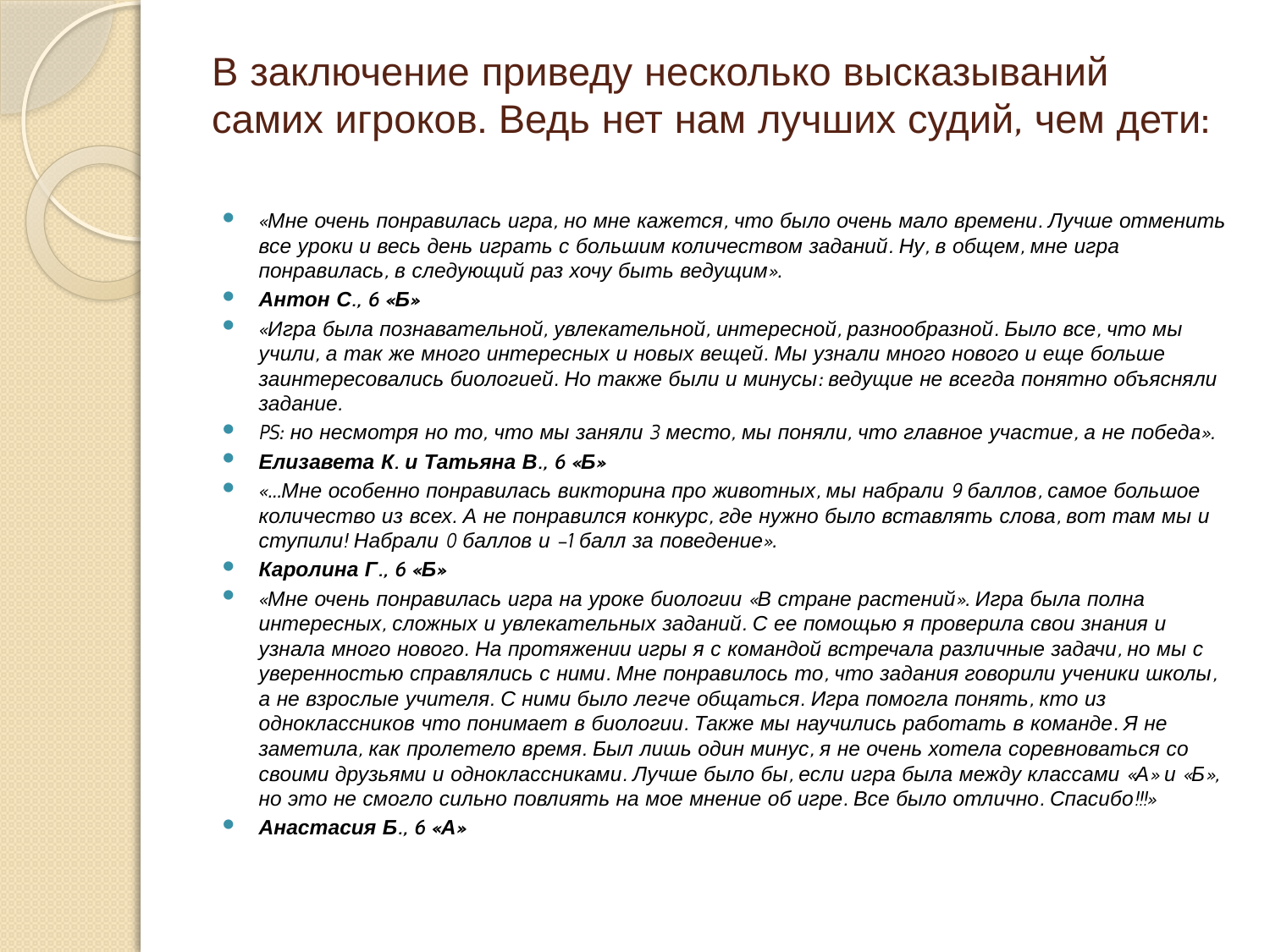

# В заключение приведу несколько высказываний самих игроков. Ведь нет нам лучших судий, чем дети:
«Мне очень понравилась игра, но мне кажется, что было очень мало времени. Лучше отменить все уроки и весь день играть с большим количеством заданий. Ну, в общем, мне игра понравилась, в следующий раз хочу быть ведущим».
Антон С., 6 «Б»
«Игра была познавательной, увлекательной, интересной, разнообразной. Было все, что мы учили, а так же много интересных и новых вещей. Мы узнали много нового и еще больше заинтересовались биологией. Но также были и минусы: ведущие не всегда понятно объясняли задание.
PS: но несмотря но то, что мы заняли 3 место, мы поняли, что главное участие, а не победа».
Елизавета К. и Татьяна В., 6 «Б»
«…Мне особенно понравилась викторина про животных, мы набрали 9 баллов, самое большое количество из всех. А не понравился конкурс, где нужно было вставлять слова, вот там мы и ступили! Набрали 0 баллов и –1 балл за поведение».
Каролина Г., 6 «Б»
«Мне очень понравилась игра на уроке биологии «В стране растений». Игра была полна интересных, сложных и увлекательных заданий. С ее помощью я проверила свои знания и узнала много нового. На протяжении игры я с командой встречала различные задачи, но мы с уверенностью справлялись с ними. Мне понравилось то, что задания говорили ученики школы, а не взрослые учителя. С ними было легче общаться. Игра помогла понять, кто из одноклассников что понимает в биологии. Также мы научились работать в команде. Я не заметила, как пролетело время. Был лишь один минус, я не очень хотела соревноваться со своими друзьями и одноклассниками. Лучше было бы, если игра была между классами «А» и «Б», но это не смогло сильно повлиять на мое мнение об игре. Все было отлично. Спасибо!!!»
Анастасия Б., 6 «А»